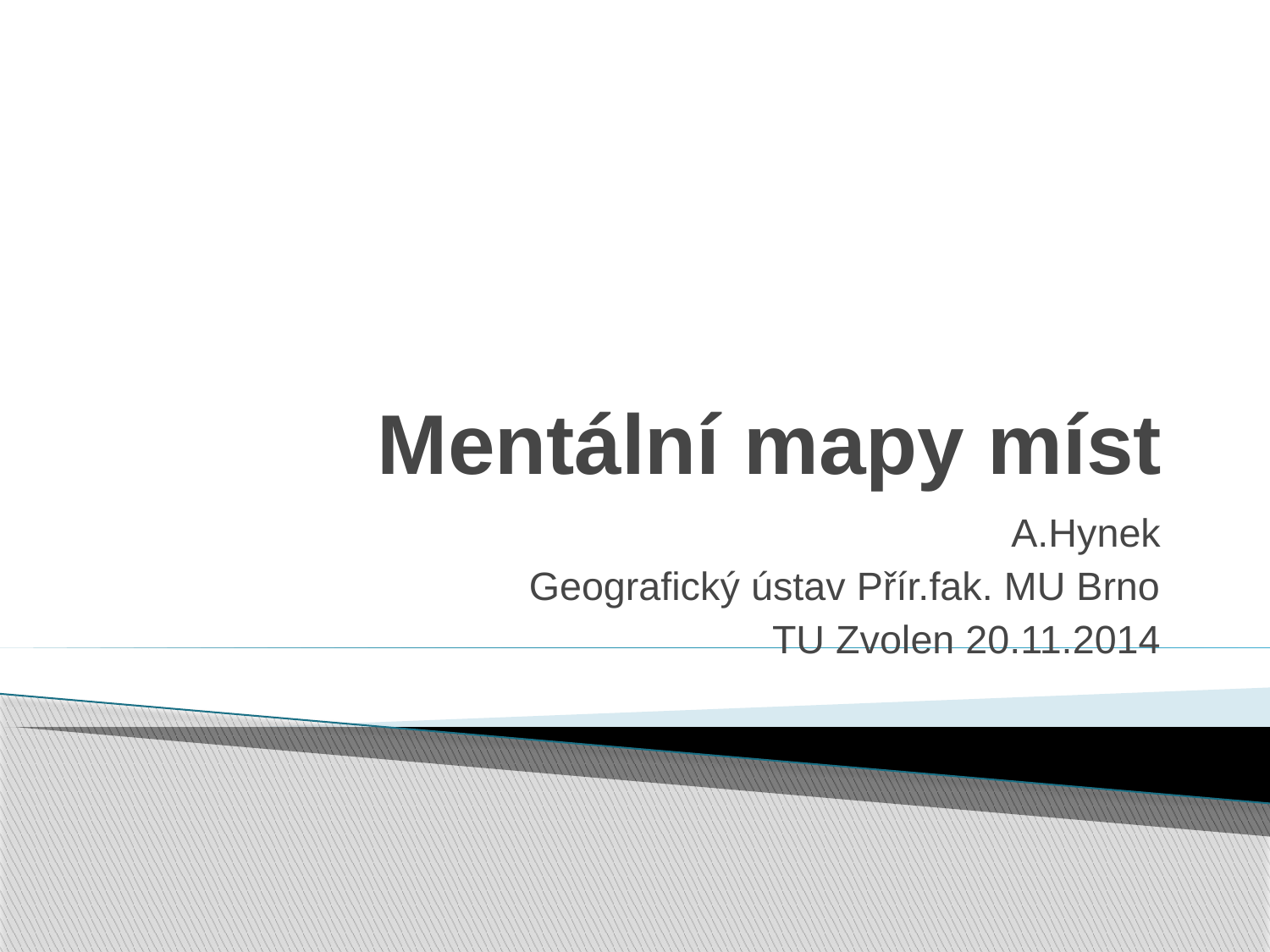

# Mentální mapy míst
A.Hynek
Geografický ústav Přír.fak. MU Brno
TU Zvolen 20.11.2014